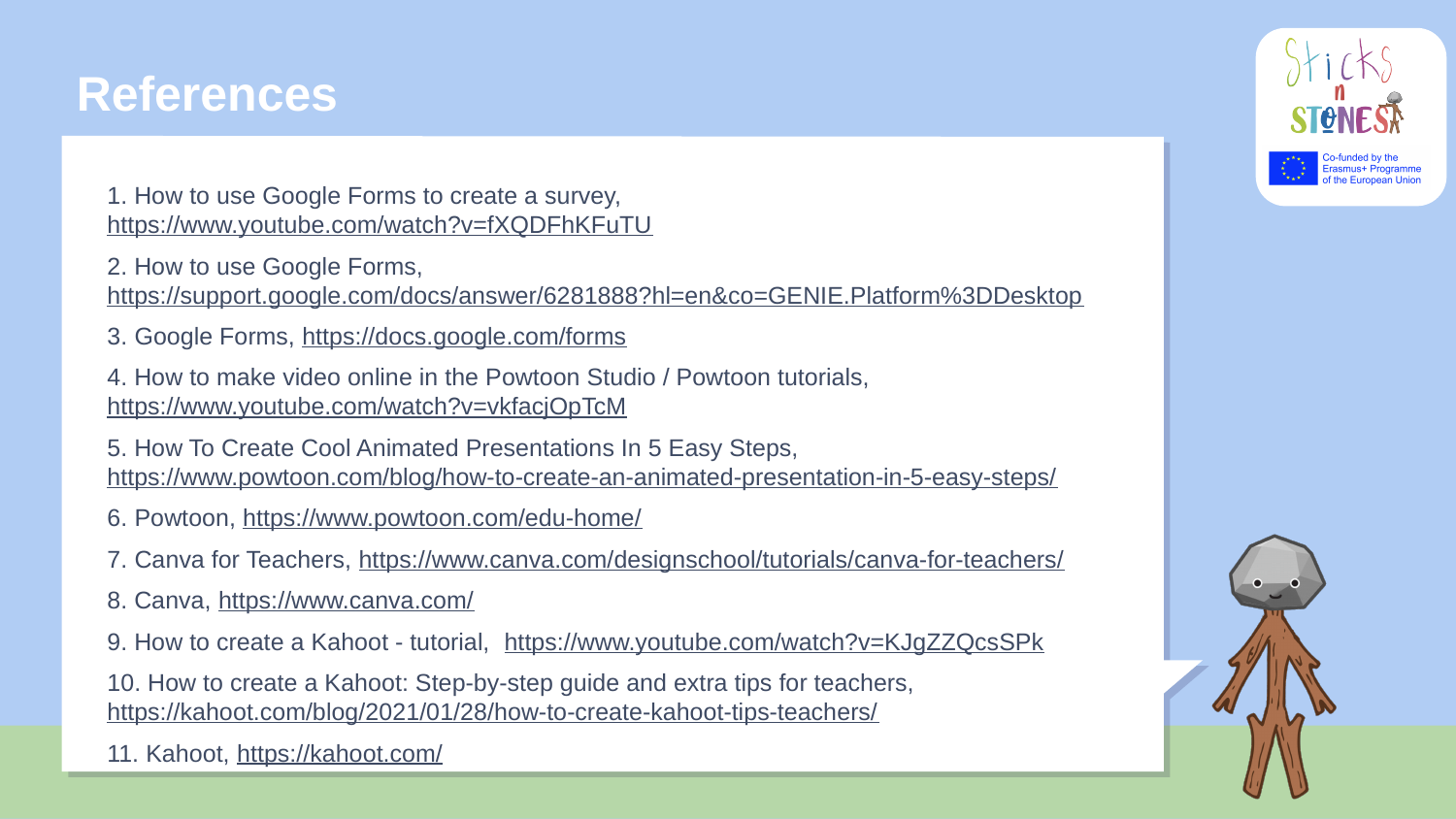

# References
1. How to use Google Forms to create a survey, https://www.youtube.com/watch?v=fXQDFhKFuTU
2. How to use Google Forms,  https://support.google.com/docs/answer/6281888?hl=en&co=GENIE.Platform%3DDesktop
3. Google Forms, https://docs.google.com/forms
4. How to make video online in the Powtoon Studio / Powtoon tutorials,  https://www.youtube.com/watch?v=vkfacjOpTcM
5. How To Create Cool Animated Presentations In 5 Easy Steps, https://www.powtoon.com/blog/how-to-create-an-animated-presentation-in-5-easy-steps/
6. Powtoon, https://www.powtoon.com/edu-home/
7. Canva for Teachers, https://www.canva.com/designschool/tutorials/canva-for-teachers/
8. Canva, https://www.canva.com/
9. How to create a Kahoot - tutorial,  https://www.youtube.com/watch?v=KJgZZQcsSPk
10. How to create a Kahoot: Step-by-step guide and extra tips for teachers, https://kahoot.com/blog/2021/01/28/how-to-create-kahoot-tips-teachers/
11. Kahoot, https://kahoot.com/